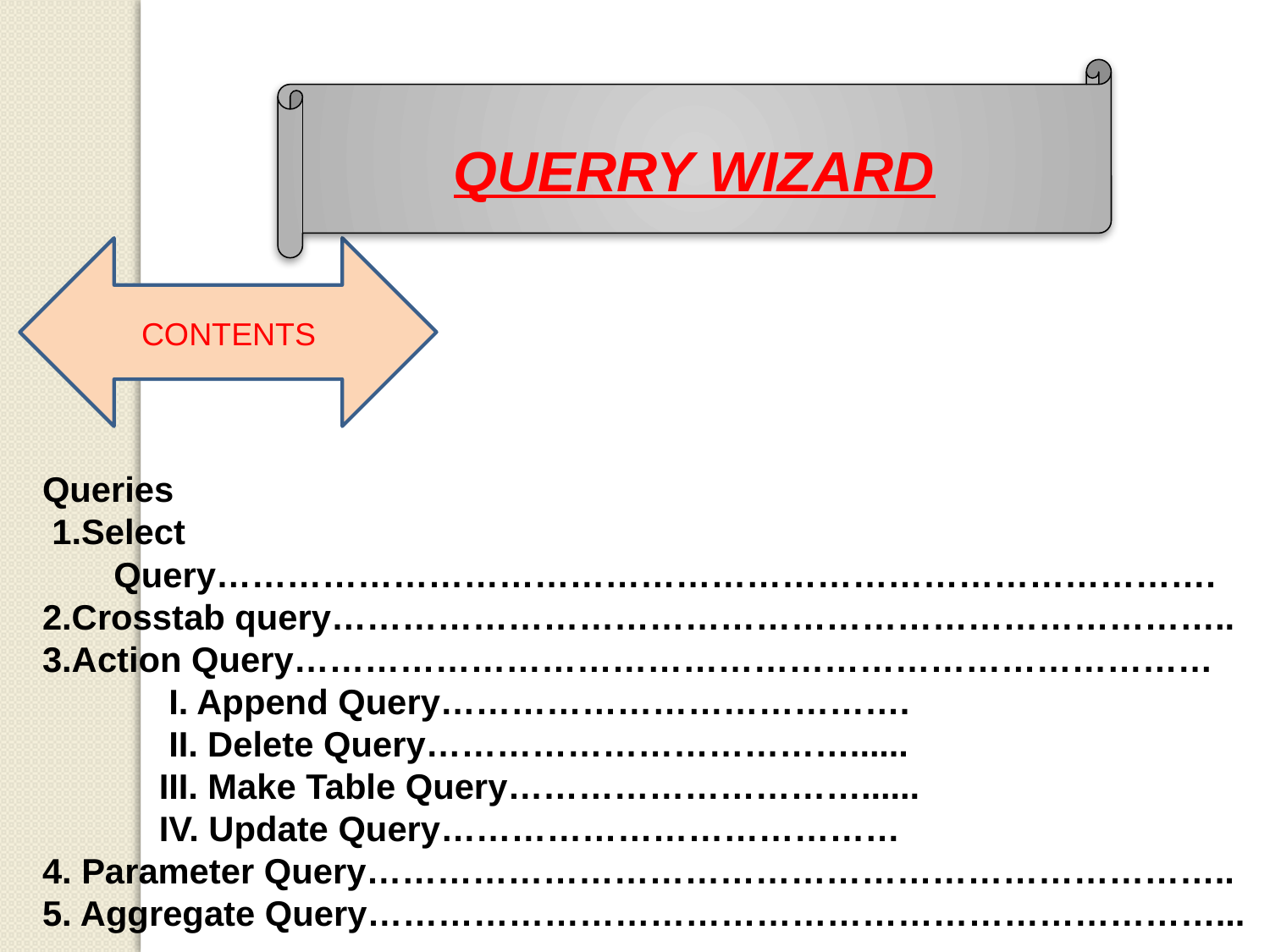

QUERRY WIZARD

CONTENTS

Queries
 1.Select Query………………………………………………………………………….
2.Crosstab query…………………………………………………………………..
3.Action Query……………………………………………………………………
             I. Append Query………………………………….
             II. Delete Query………………………………......
            III. Make Table Query…………………………......
            IV. Update Query…………………………………
4. Parameter Query………………………………………………………………..
5. Aggregate Query………………………………………………………………...